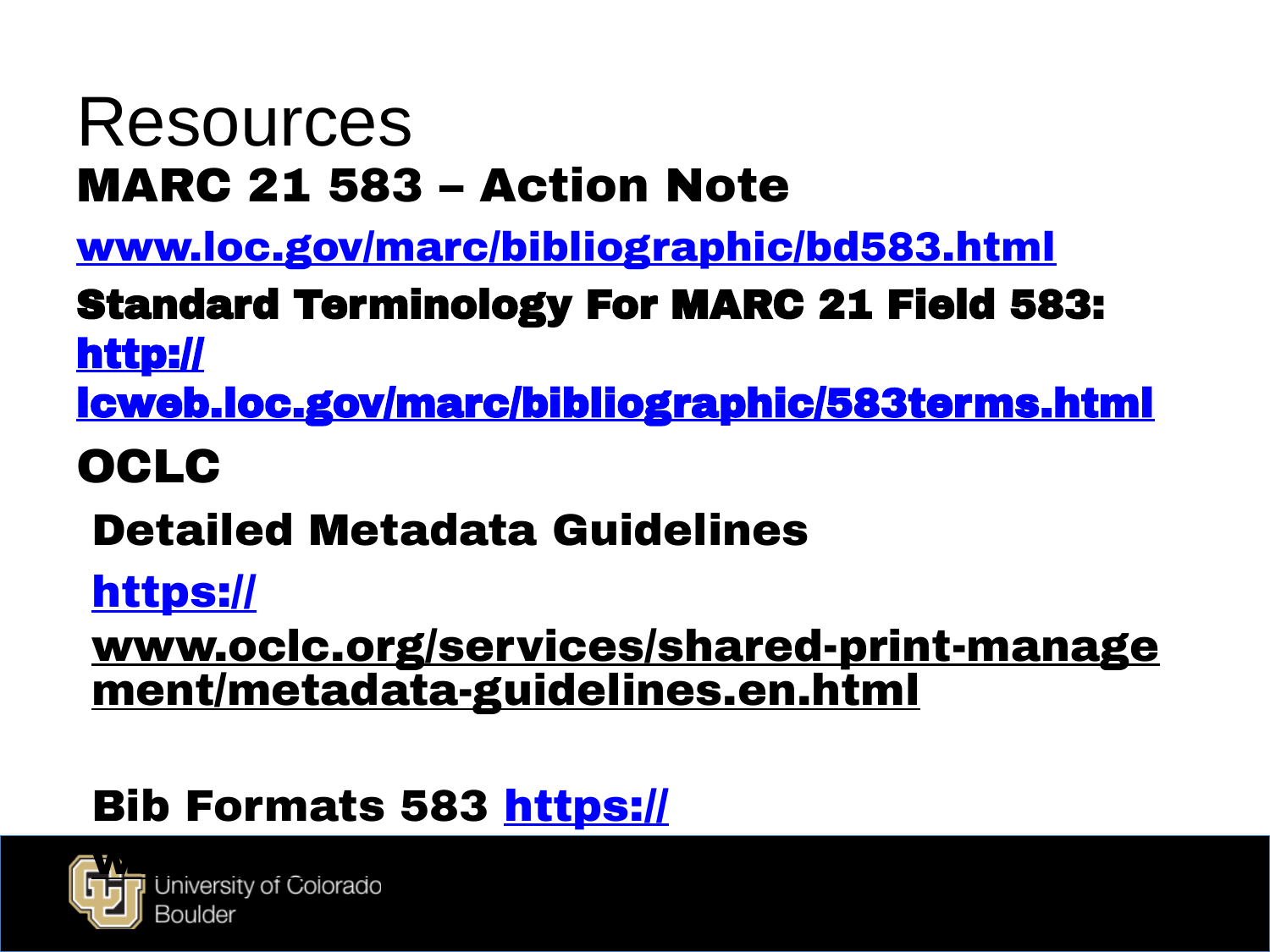

# Resources
MARC 21 583 – Action Note
www.loc.gov/marc/bibliographic/bd583.html
Standard Terminology For MARC 21 Field 583: 
http://lcweb.loc.gov/marc/bibliographic/583terms.html
OCLC
Detailed Metadata Guidelines
https://www.oclc.org/services/shared-print-management/metadata-guidelines.en.html
Bib Formats 583 https://www.oclc.org/bibformats/en/5xx/583.html